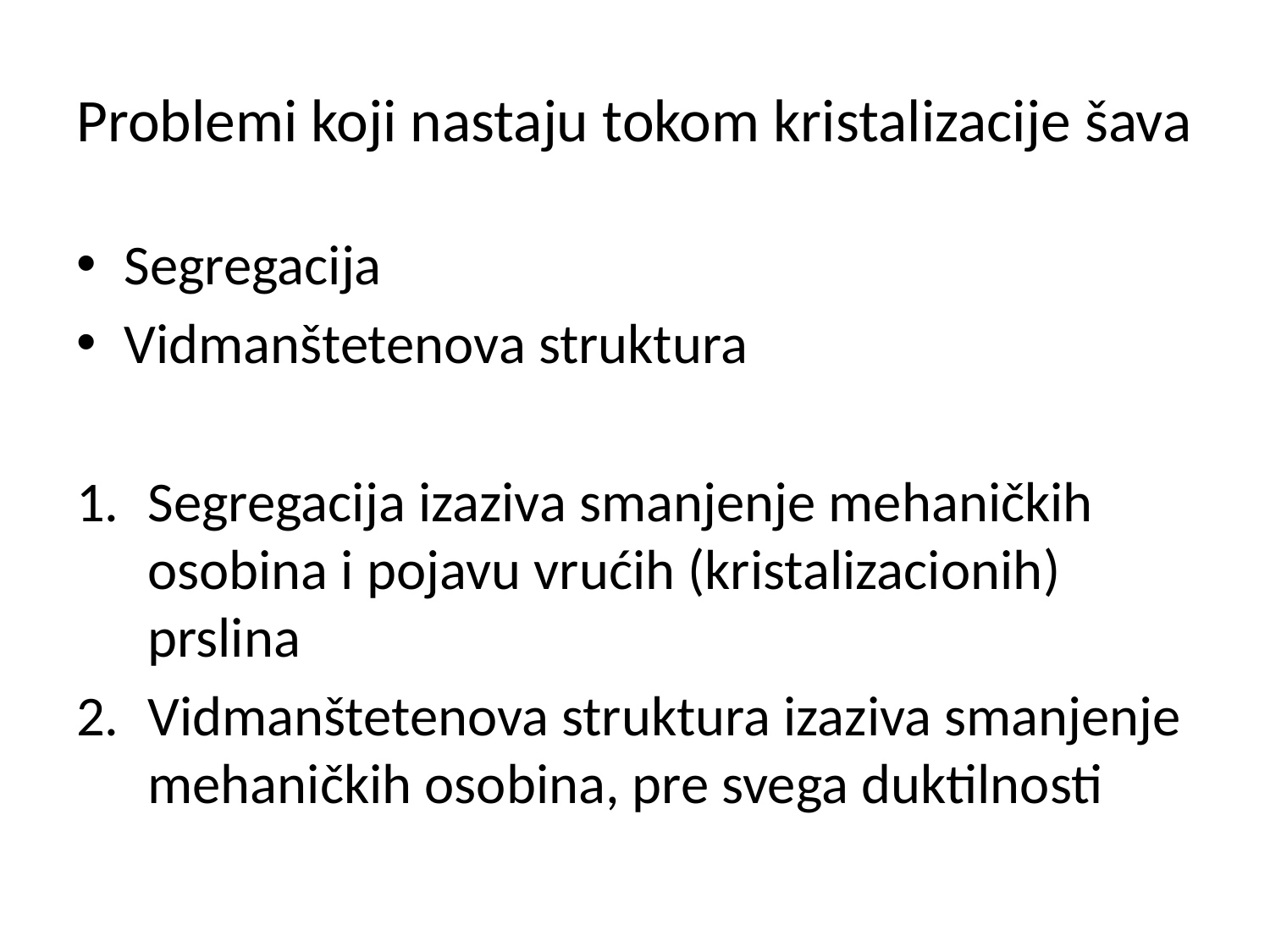

# Problemi koji nastaju tokom kristalizacije šava
Segregacija
Vidmanštetenova struktura

Segregacija izaziva smanjenje mehaničkih osobina i pojavu vrućih (kristalizacionih) prslina
Vidmanštetenova struktura izaziva smanjenje mehaničkih osobina, pre svega duktilnosti